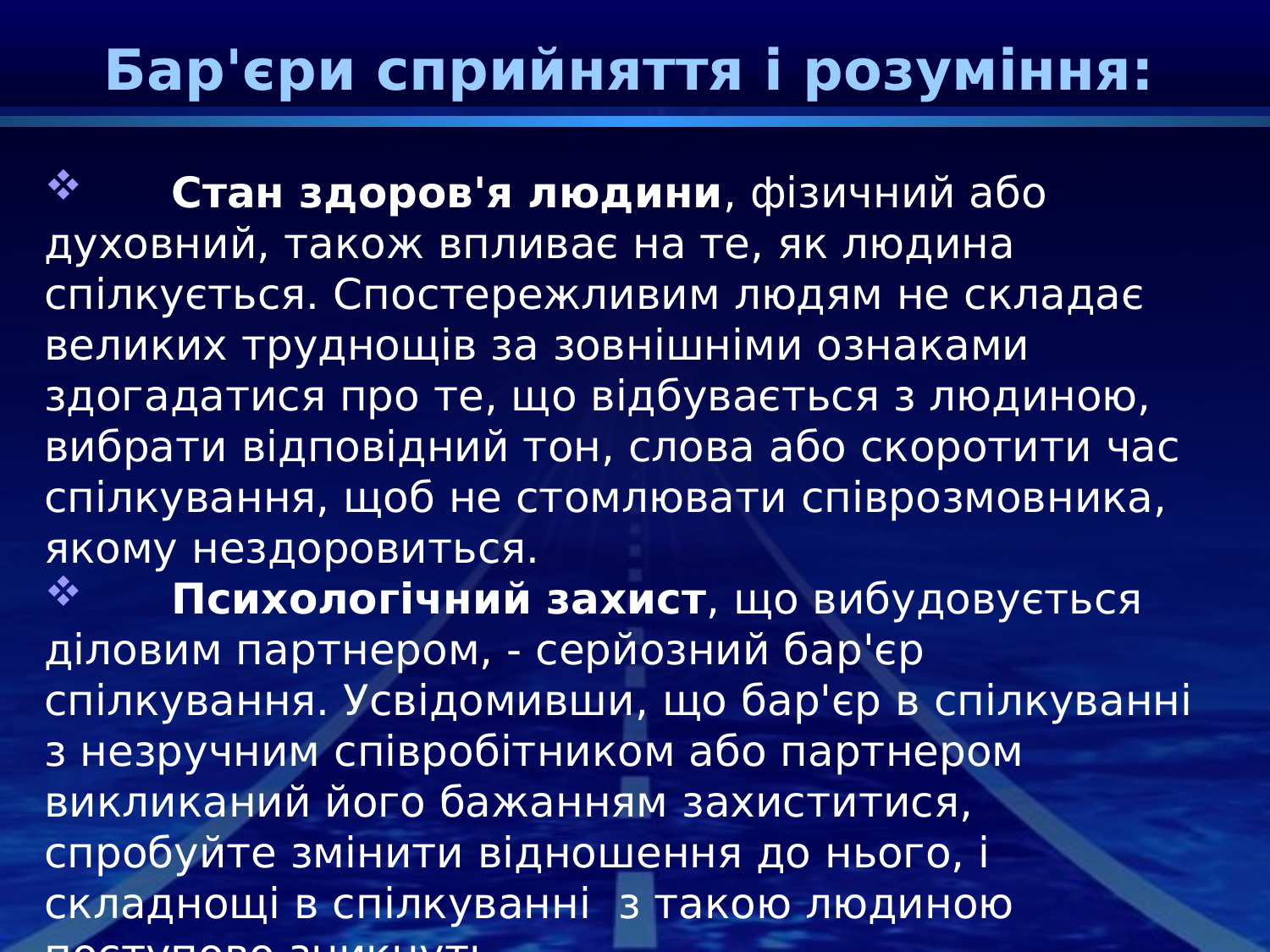

# Бар'єри сприйняття і розуміння:
	Стан здоров'я людини, фізичний або духовний, також впливає на те, як людина спілкується. Спостережливим людям не складає великих труднощів за зовнішніми ознаками здогадатися про те, що відбувається з людиною, вибрати відповідний тон, слова або скоротити час спілкування, щоб не стомлювати співрозмовника, якому нездоровиться.
	Психологічний захист, що вибудовується діловим партнером, - серйозний бар'єр спілкування. Усвідомивши, що бар'єр в спілкуванні з незручним співробітником або партнером викликаний його бажанням захиститися, спробуйте змінити відношення до нього, і складнощі в спілкуванні  з такою людиною поступово зникнуть.